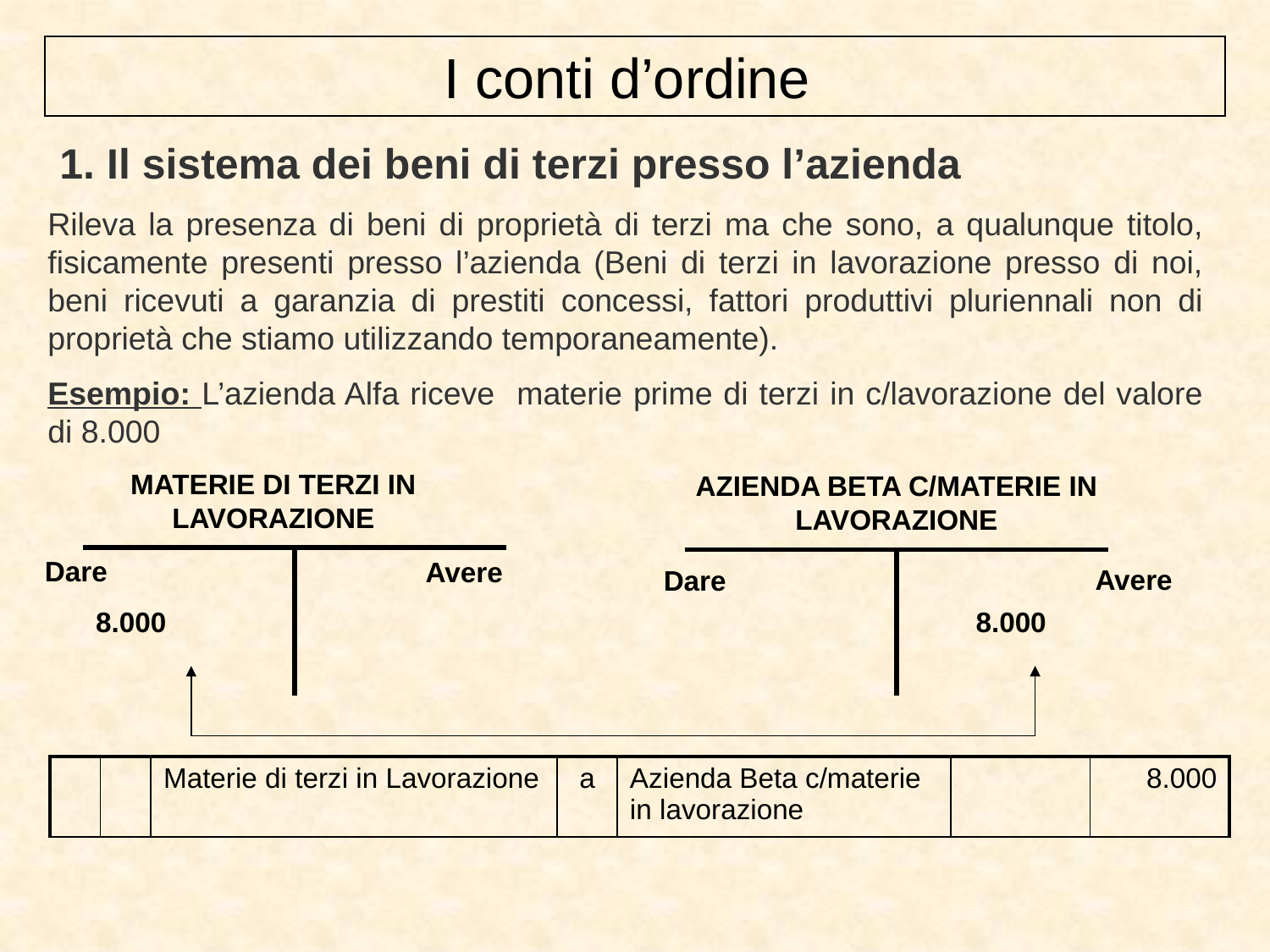

I conti d’ordine
 1. Il sistema dei beni di terzi presso l’azienda

Rileva la presenza di beni di proprietà di terzi ma che sono, a qualunque titolo, fisicamente presenti presso l’azienda (Beni di terzi in lavorazione presso di noi, beni ricevuti a garanzia di prestiti concessi, fattori produttivi pluriennali non di proprietà che stiamo utilizzando temporaneamente).

Esempio: L’azienda Alfa riceve  materie prime di terzi in c/lavorazione del valore di 8.000
MATERIE DI TERZI IN LAVORAZIONE
AZIENDA BETA C/MATERIE IN LAVORAZIONE
Dare
|  |  |
| --- | --- |
Avere
|  |  |
| --- | --- |
Avere
Dare
8.000
8.000
|  |  | Materie di terzi in Lavorazione | a | Azienda Beta c/materie in lavorazione |  | 8.000 |
| --- | --- | --- | --- | --- | --- | --- |